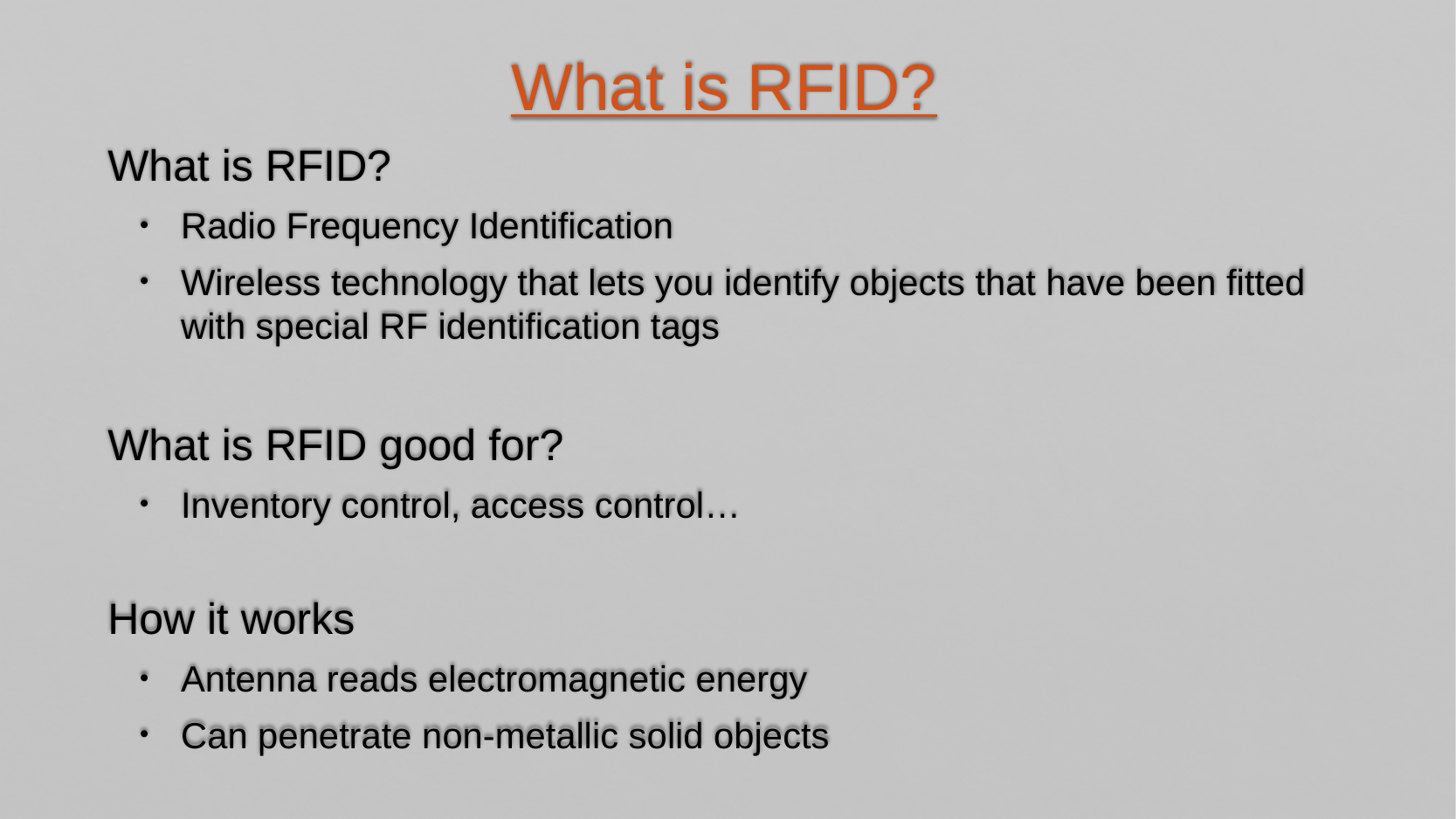

What is RFID?
What is RFID?
Radio Frequency Identification
Wireless technology that lets you identify objects that have been fitted with special RF identification tags

What is RFID good for?
Inventory control, access control…

How it works
Antenna reads electromagnetic energy
Can penetrate non-metallic solid objects